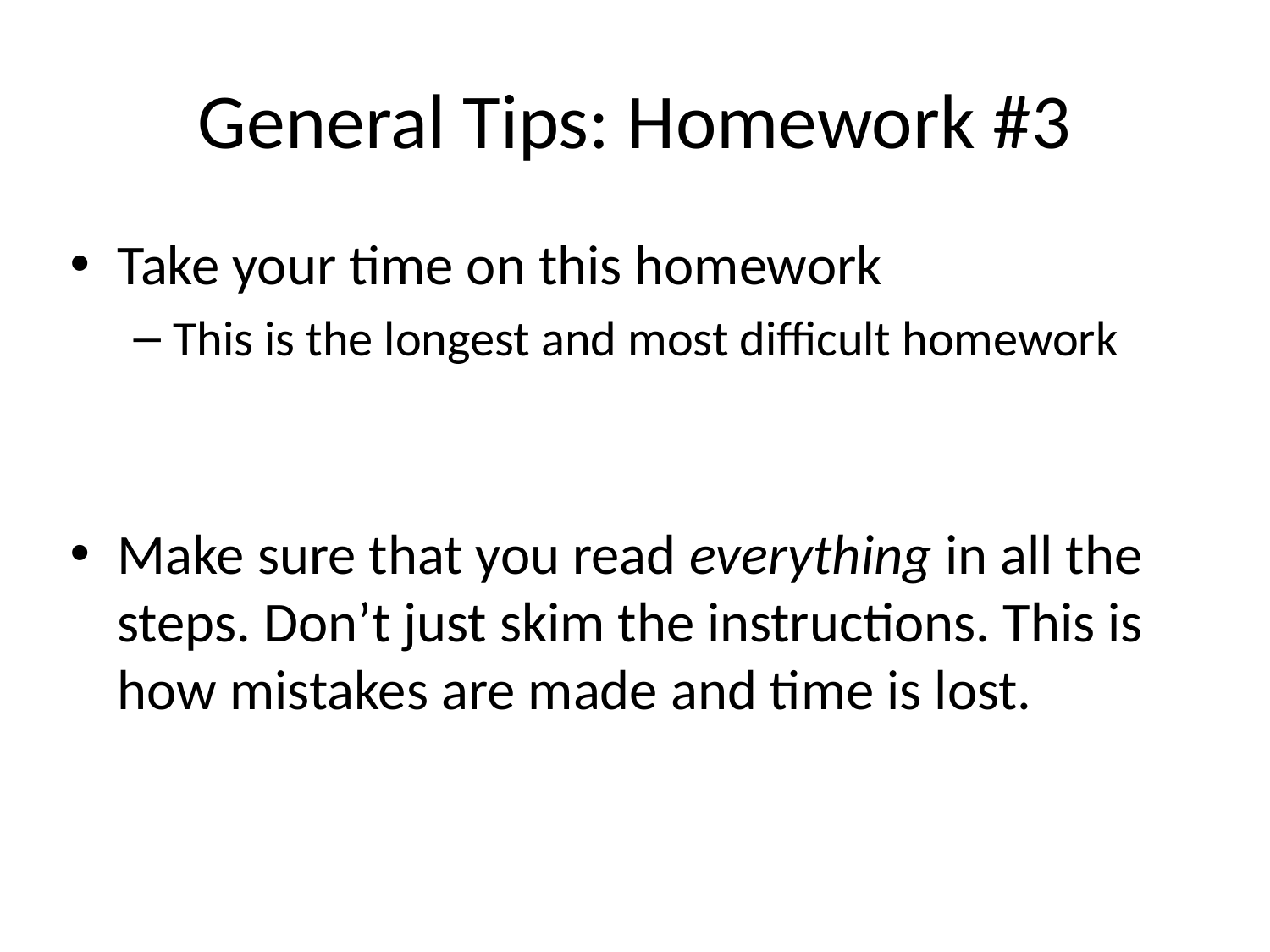

# General Tips: Homework #3
Take your time on this homework
This is the longest and most difficult homework

Make sure that you read everything in all the steps. Don’t just skim the instructions. This is how mistakes are made and time is lost.